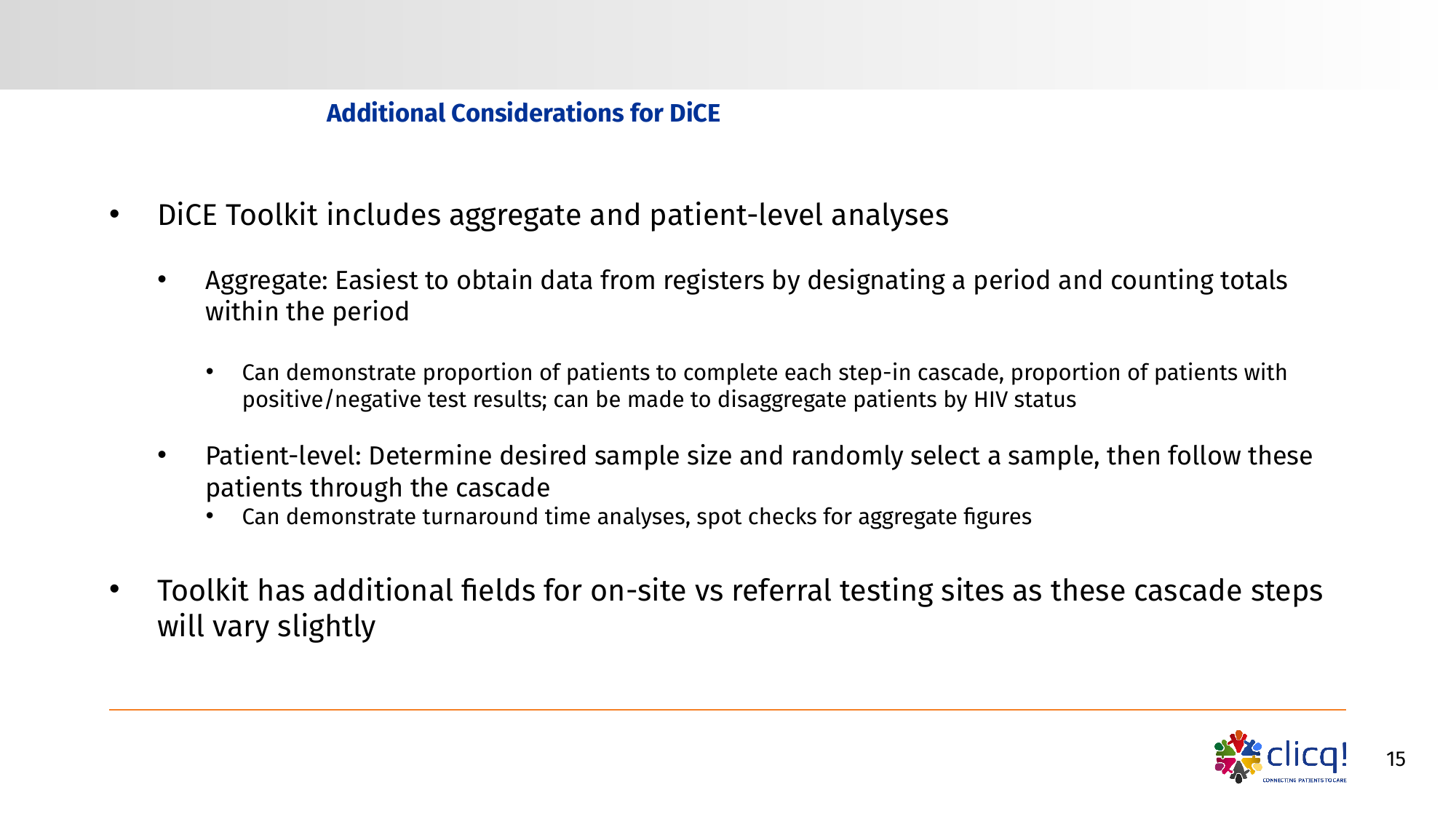

# Additional Considerations for DiCE
DiCE Toolkit includes aggregate and patient-level analyses

Aggregate: Easiest to obtain data from registers by designating a period and counting totals within the period

Can demonstrate proportion of patients to complete each step-in cascade, proportion of patients with positive/negative test results; can be made to disaggregate patients by HIV status

Patient-level: Determine desired sample size and randomly select a sample, then follow these patients through the cascade
Can demonstrate turnaround time analyses, spot checks for aggregate figures

Toolkit has additional fields for on-site vs referral testing sites as these cascade steps will vary slightly

15